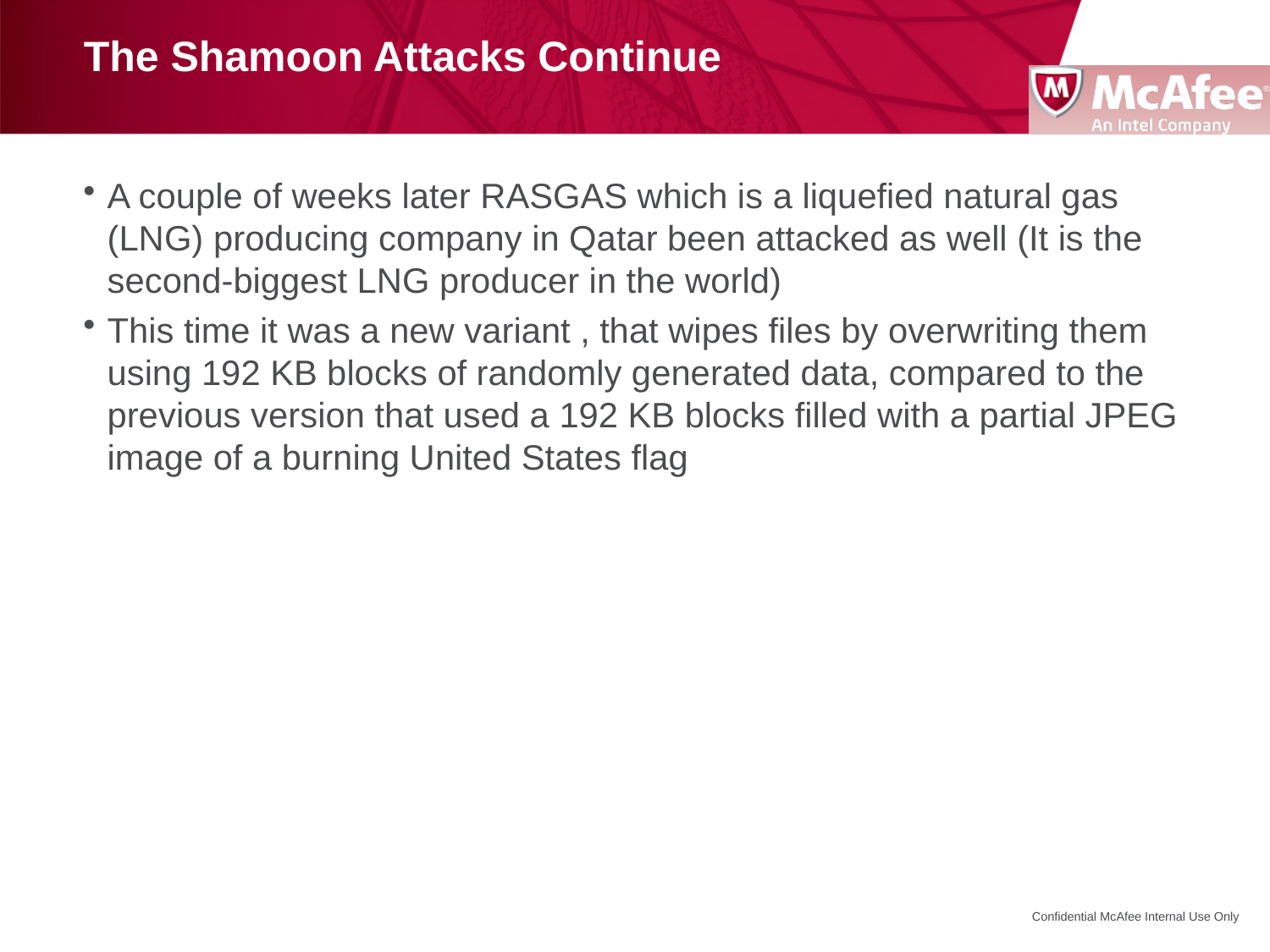

# The Shamoon Attacks Continue
A couple of weeks later RASGAS which is a liquefied natural gas (LNG) producing company in Qatar been attacked as well (It is the second-biggest LNG producer in the world)
This time it was a new variant , that wipes files by overwriting them using 192 KB blocks of randomly generated data, compared to the previous version that used a 192 KB blocks filled with a partial JPEG image of a burning United States flag